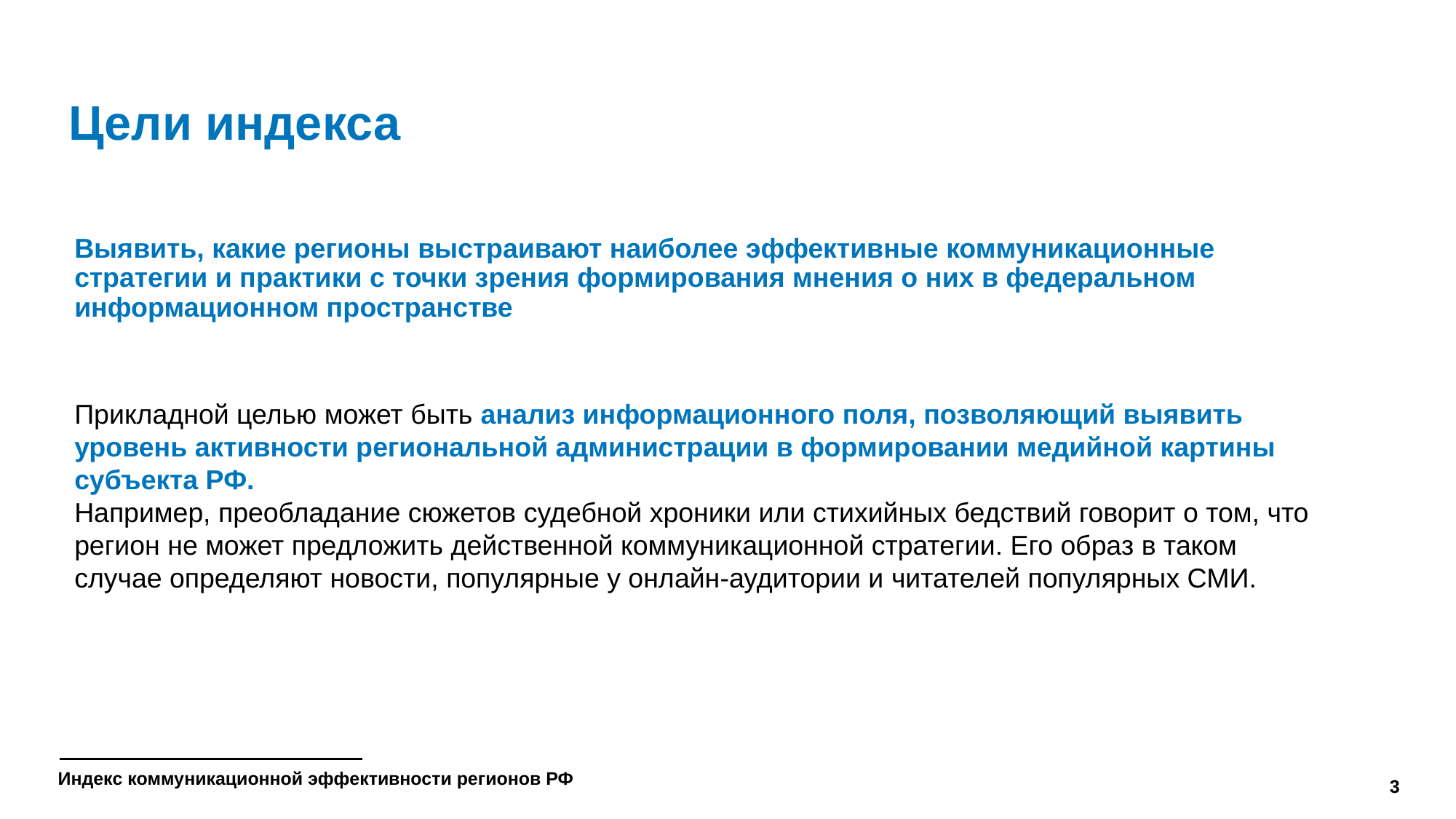

# Цели индекса

Выявить, какие регионы выстраивают наиболее эффективные коммуникационные стратегии и практики с точки зрения формирования мнения о них в федеральном информационном пространстве
Прикладной целью может быть анализ информационного поля, позволяющий выявить уровень активности региональной администрации в формировании медийной картины субъекта РФ.
Например, преобладание сюжетов судебной хроники или стихийных бедствий говорит о том, что регион не может предложить действенной коммуникационной стратегии. Его образ в таком случае определяют новости, популярные у онлайн-аудитории и читателей популярных СМИ.
Индекс коммуникационной эффективности регионов РФ
3